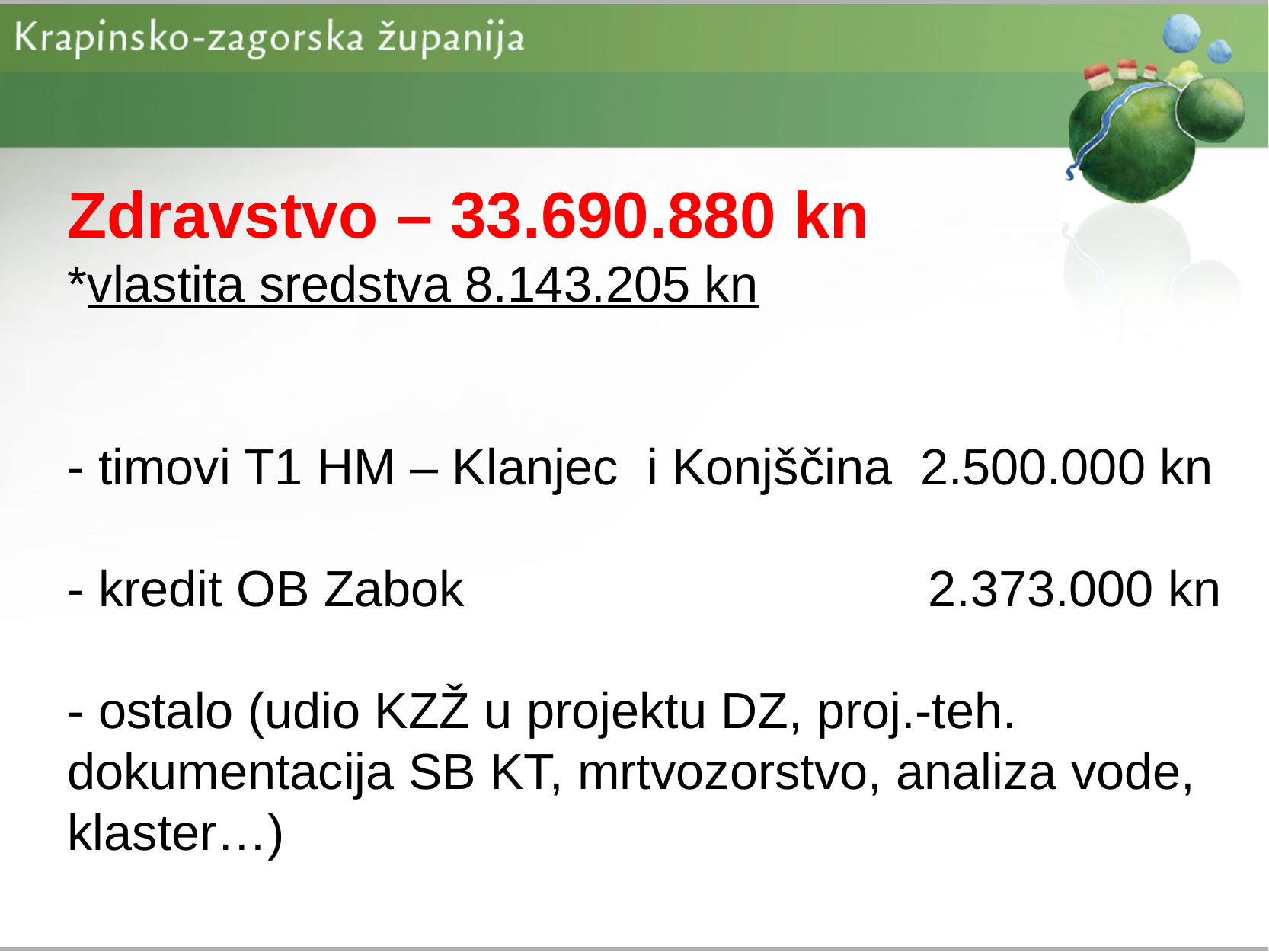

# Zdravstvo – 33.690.880 kn *vlastita sredstva 8.143.205 kn - timovi T1 HM – Klanjec  i Konjščina  2.500.000 kn - kredit OB Zabok                                 2.373.000 kn - ostalo (udio KZŽ u projektu DZ, proj.-teh. dokumentacija SB KT, mrtvozorstvo, analiza vode, klaster…)